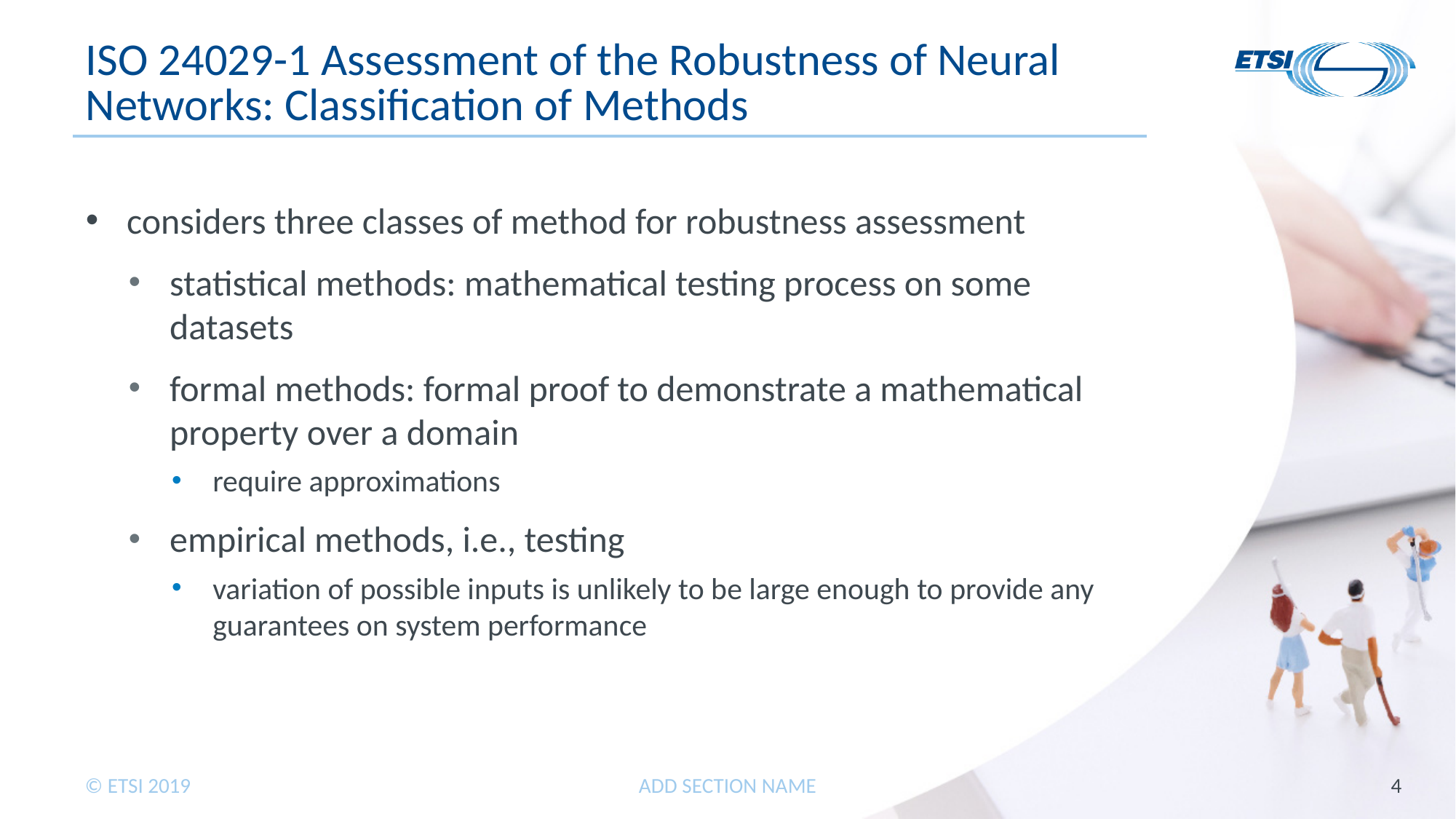

# ISO 24029-1 Assessment of the Robustness of Neural Networks: Classification of Methods
considers three classes of method for robustness assessment
statistical methods: mathematical testing process on some datasets
formal methods: formal proof to demonstrate a mathematical property over a domain
require approximations
empirical methods, i.e., testing
variation of possible inputs is unlikely to be large enough to provide any guarantees on system performance
ADD SECTION NAME